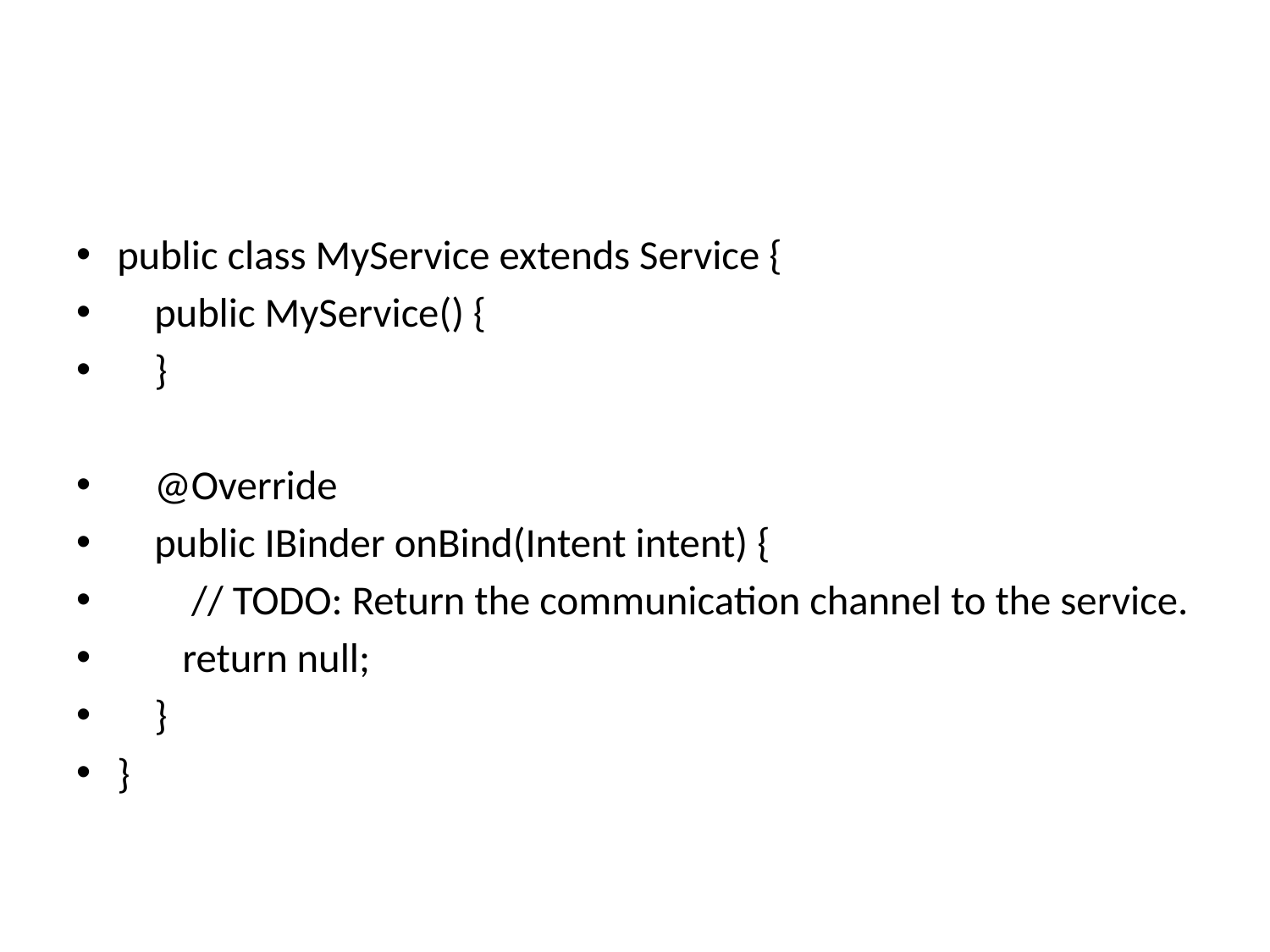

#
public class MyService extends Service {
    public MyService() {
    }

    @Override
    public IBinder onBind(Intent intent) {
        // TODO: Return the communication channel to the service.
       return null;
    }
}